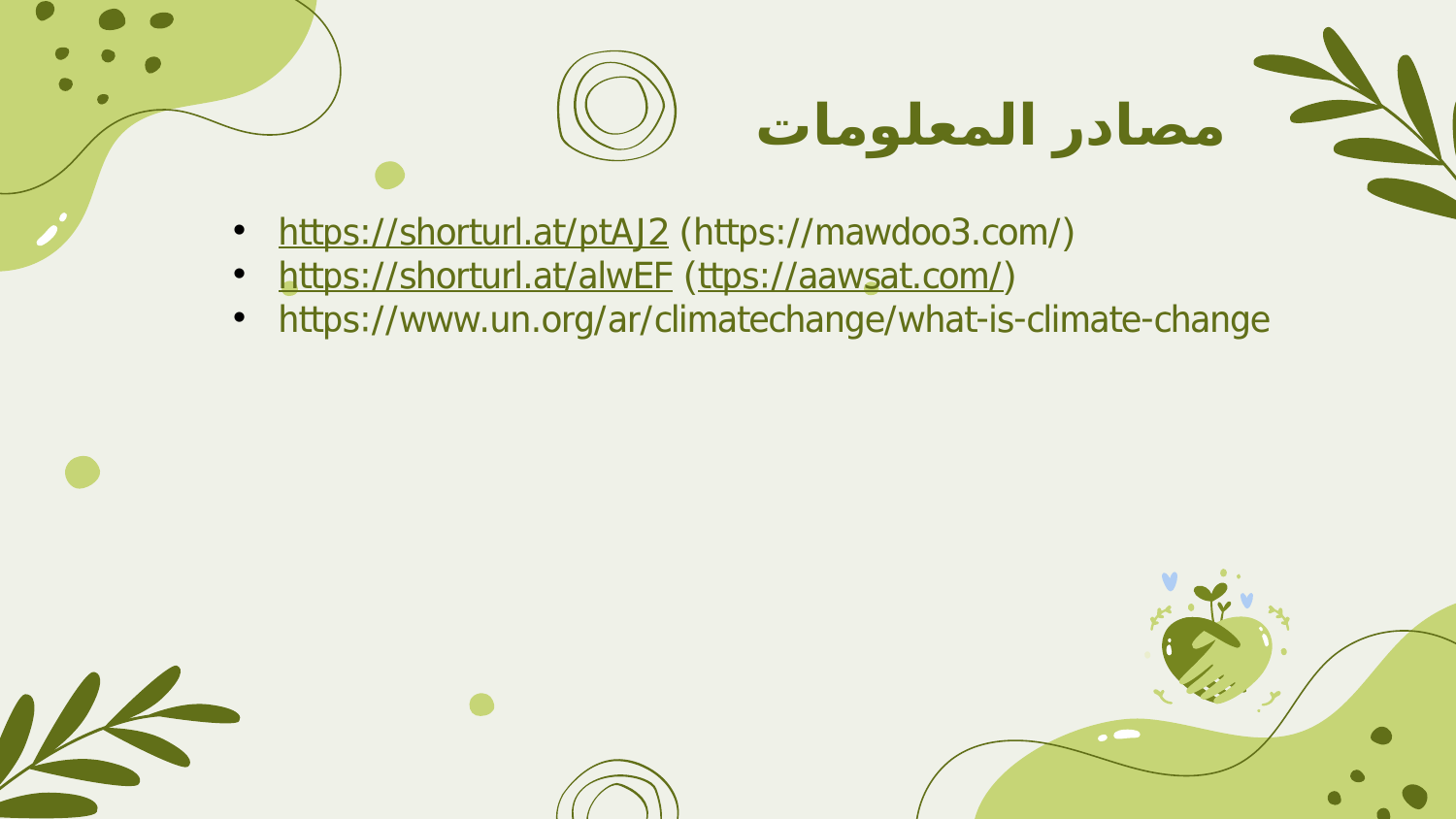

# مصادر المعلومات

https://shorturl.at/ptAJ2 (https://mawdoo3.com/)
https://shorturl.at/alwEF (ttps://aawsat.com/)
https://www.un.org/ar/climatechange/what-is-climate-change